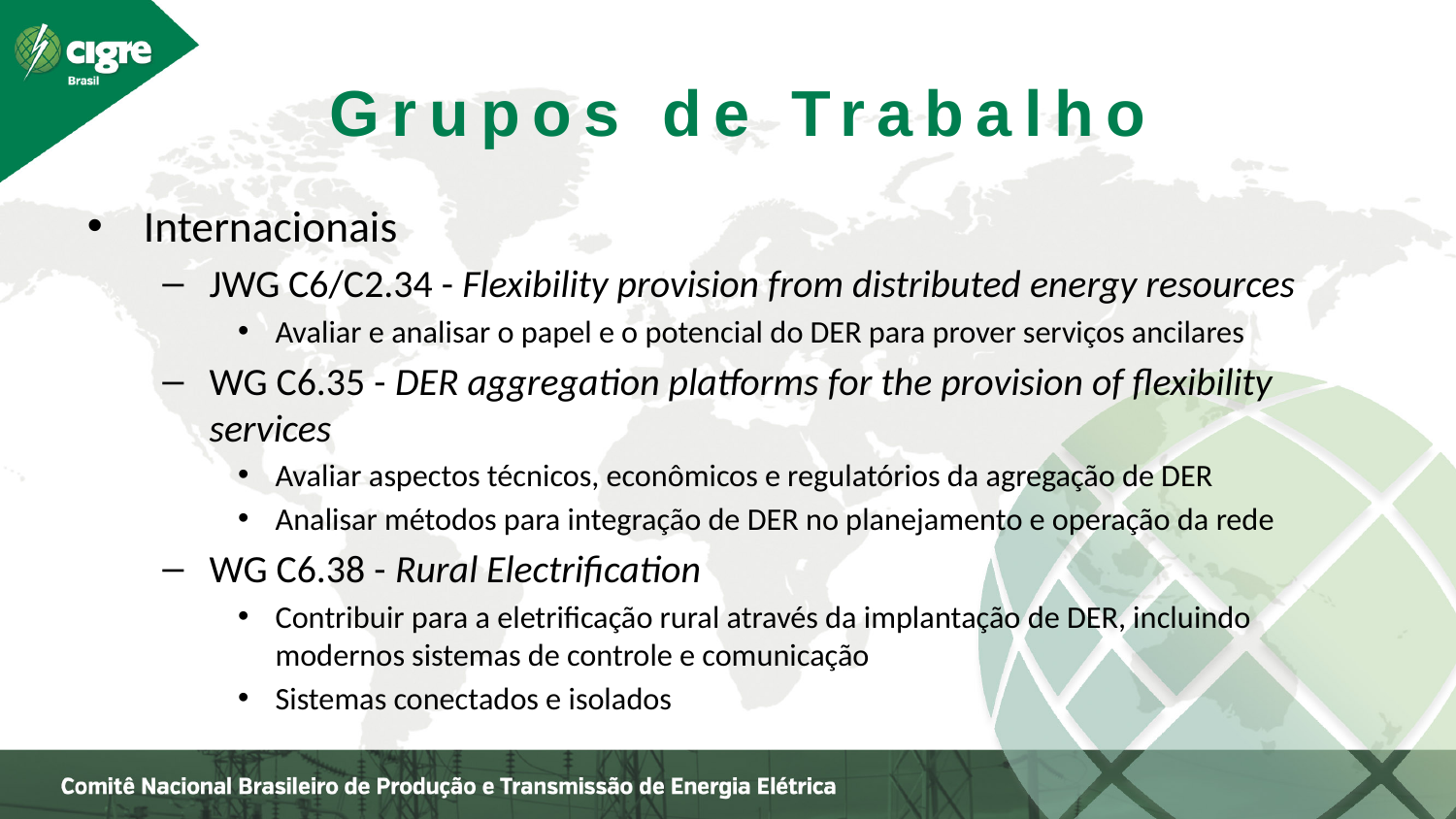

Grupos de Trabalho
Internacionais
JWG C6/C2.34 - Flexibility provision from distributed energy resources
Avaliar e analisar o papel e o potencial do DER para prover serviços ancilares
WG C6.35 - DER aggregation platforms for the provision of flexibility services
Avaliar aspectos técnicos, econômicos e regulatórios da agregação de DER
Analisar métodos para integração de DER no planejamento e operação da rede
WG C6.38 - Rural Electrification
Contribuir para a eletrificação rural através da implantação de DER, incluindo modernos sistemas de controle e comunicação
Sistemas conectados e isolados